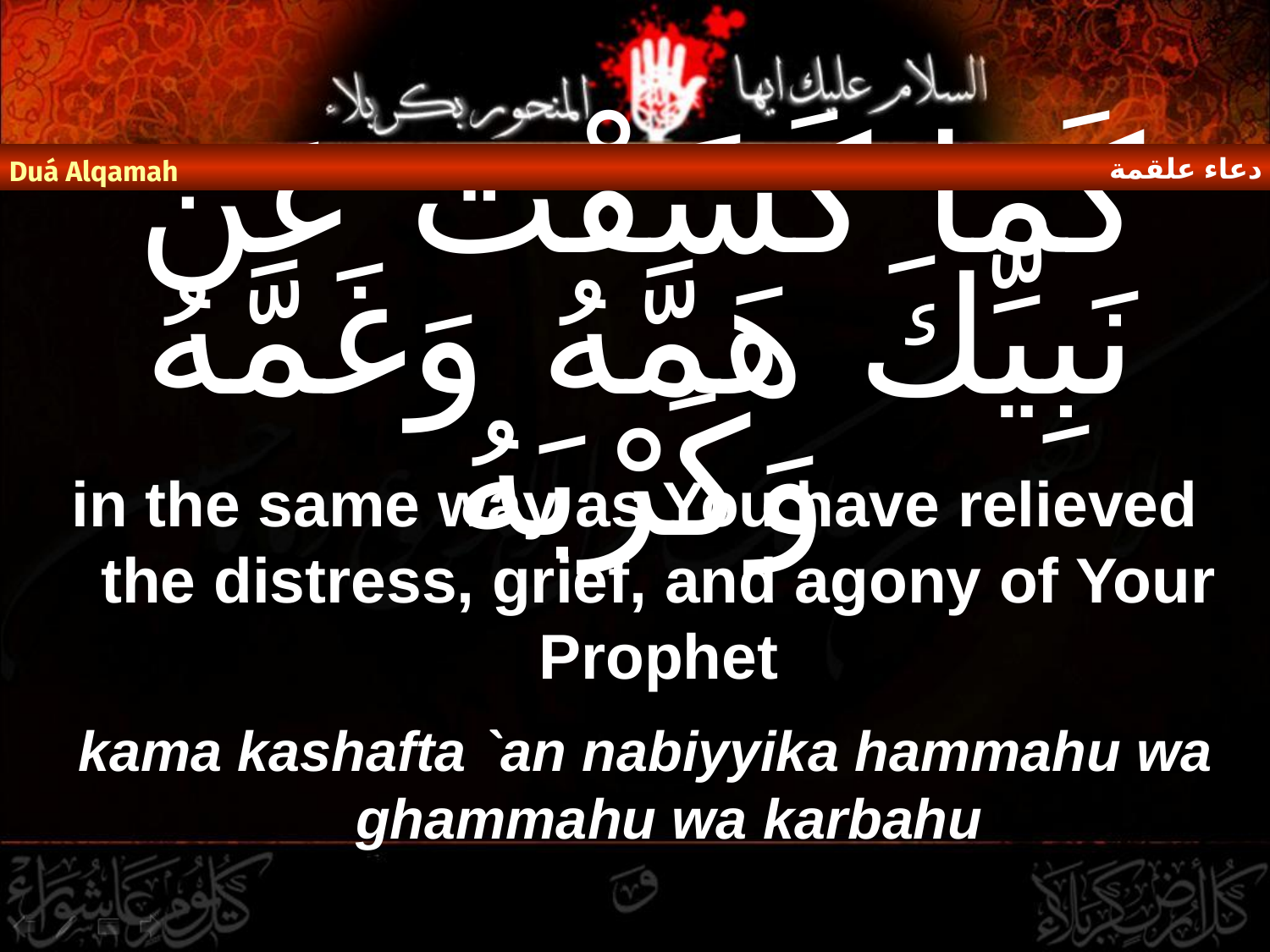

دعاء علقمة
Duá Alqamah
# كَمَا كَشَفْتَ عَنْ نَبِيِّكَ هَمَّهُ وَغَمَّهُ وَكَرْبَهُ
in the same way as You have relieved the distress, grief, and agony of Your Prophet
kama kashafta `an nabiyyika hammahu wa ghammahu wa karbahu